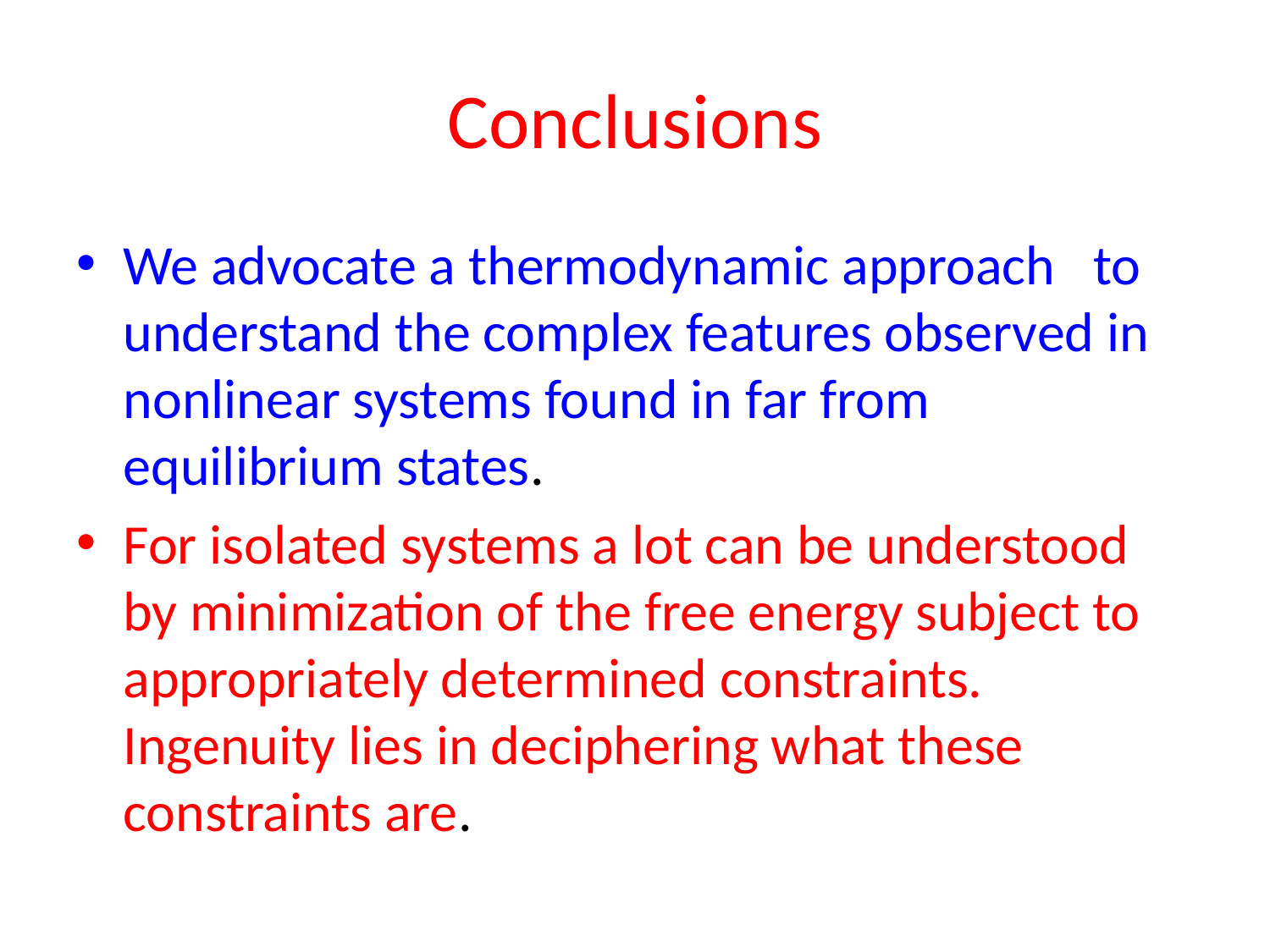

# Conclusions
We advocate a thermodynamic approach   to understand the complex features observed in nonlinear systems found in far from equilibrium states.
For isolated systems a lot can be understood by minimization of the free energy subject to appropriately determined constraints. Ingenuity lies in deciphering what these constraints are.